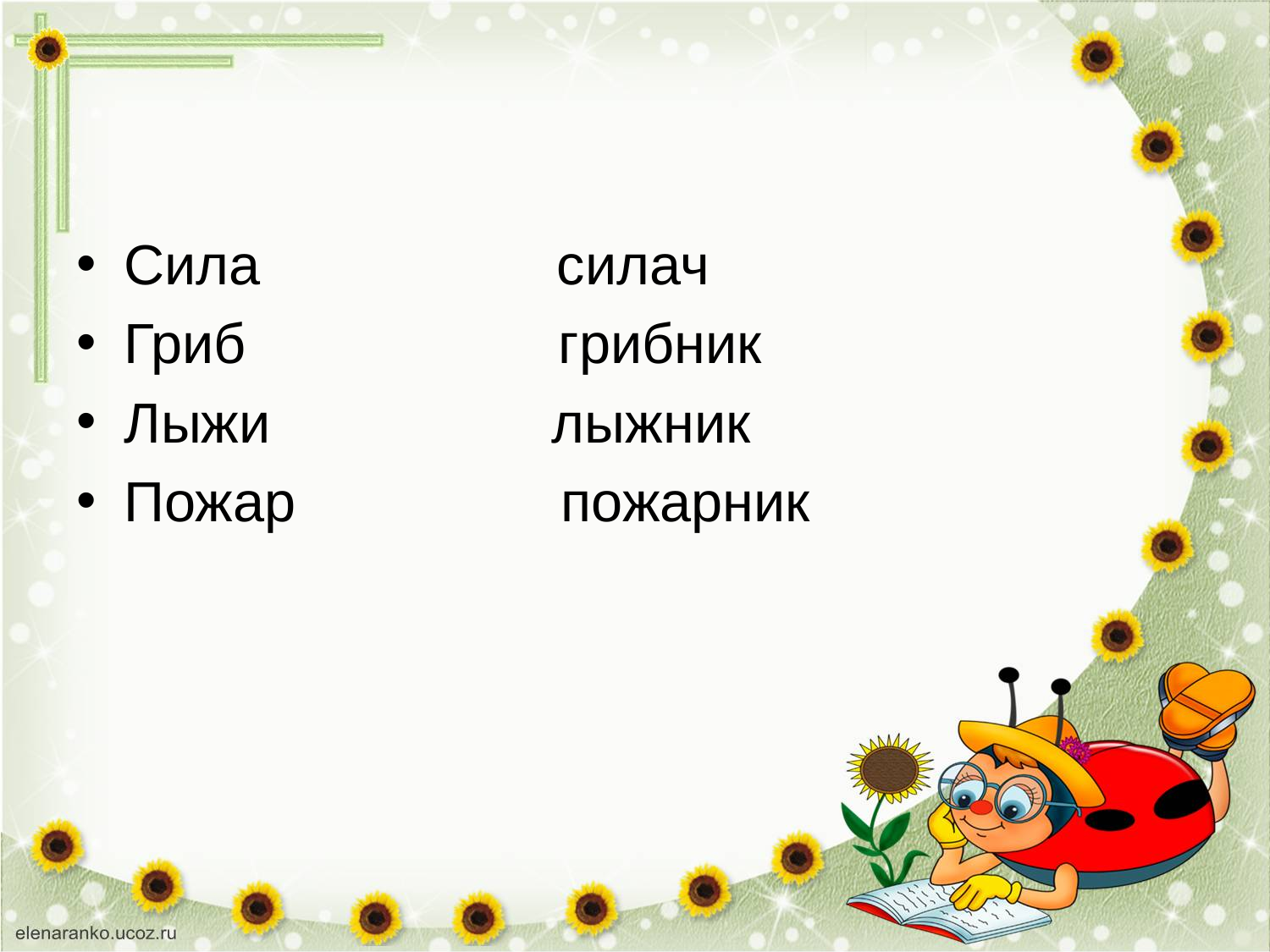

#
Сила                   силач
Гриб                    грибник
Лыжи                  лыжник
Пожар                 пожарник